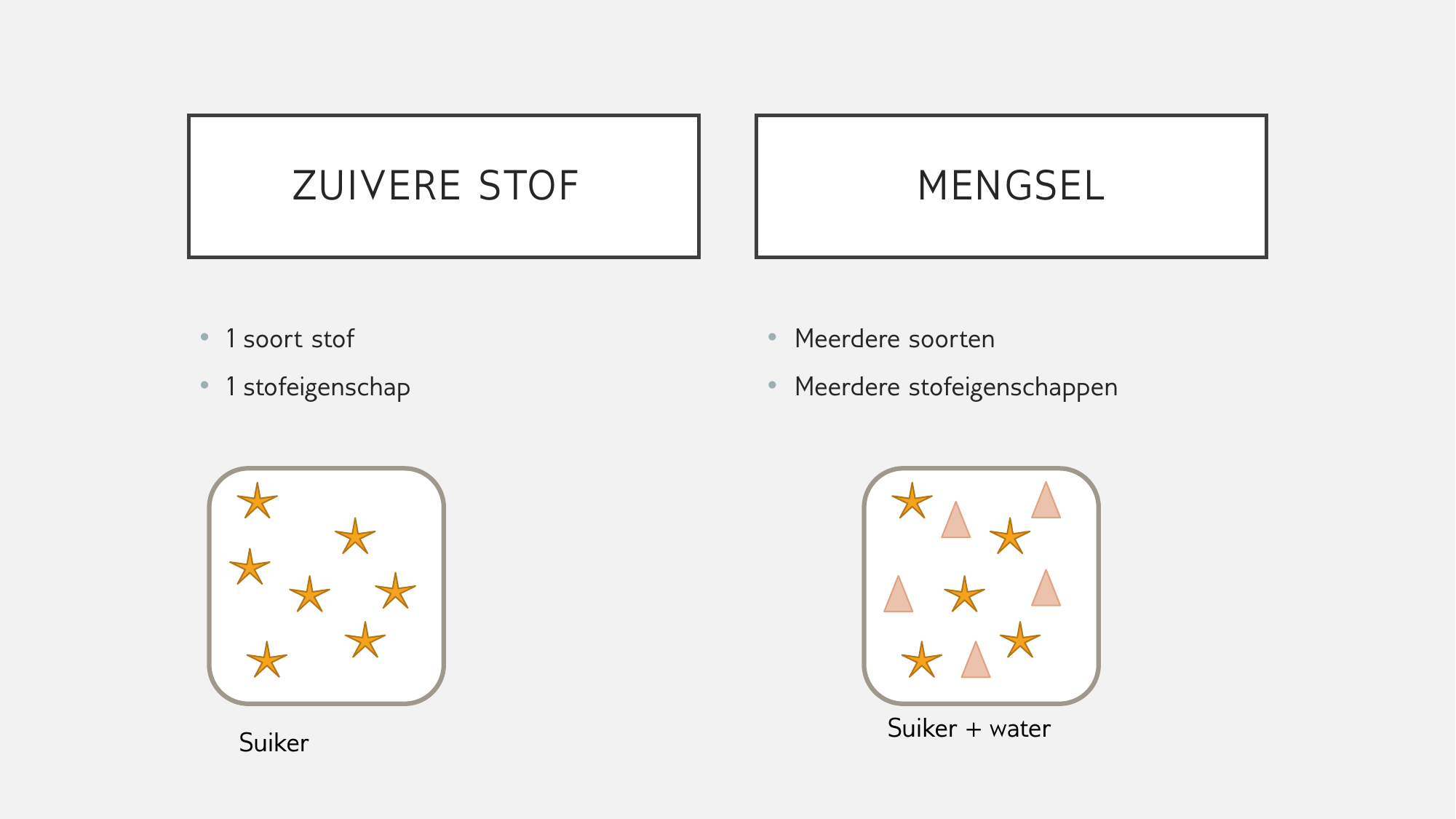

# Zuivere stof
Mengsel
1 soort stof
1 stofeigenschap

Meerdere soorten
Meerdere stofeigenschappen

Suiker + water
Suiker